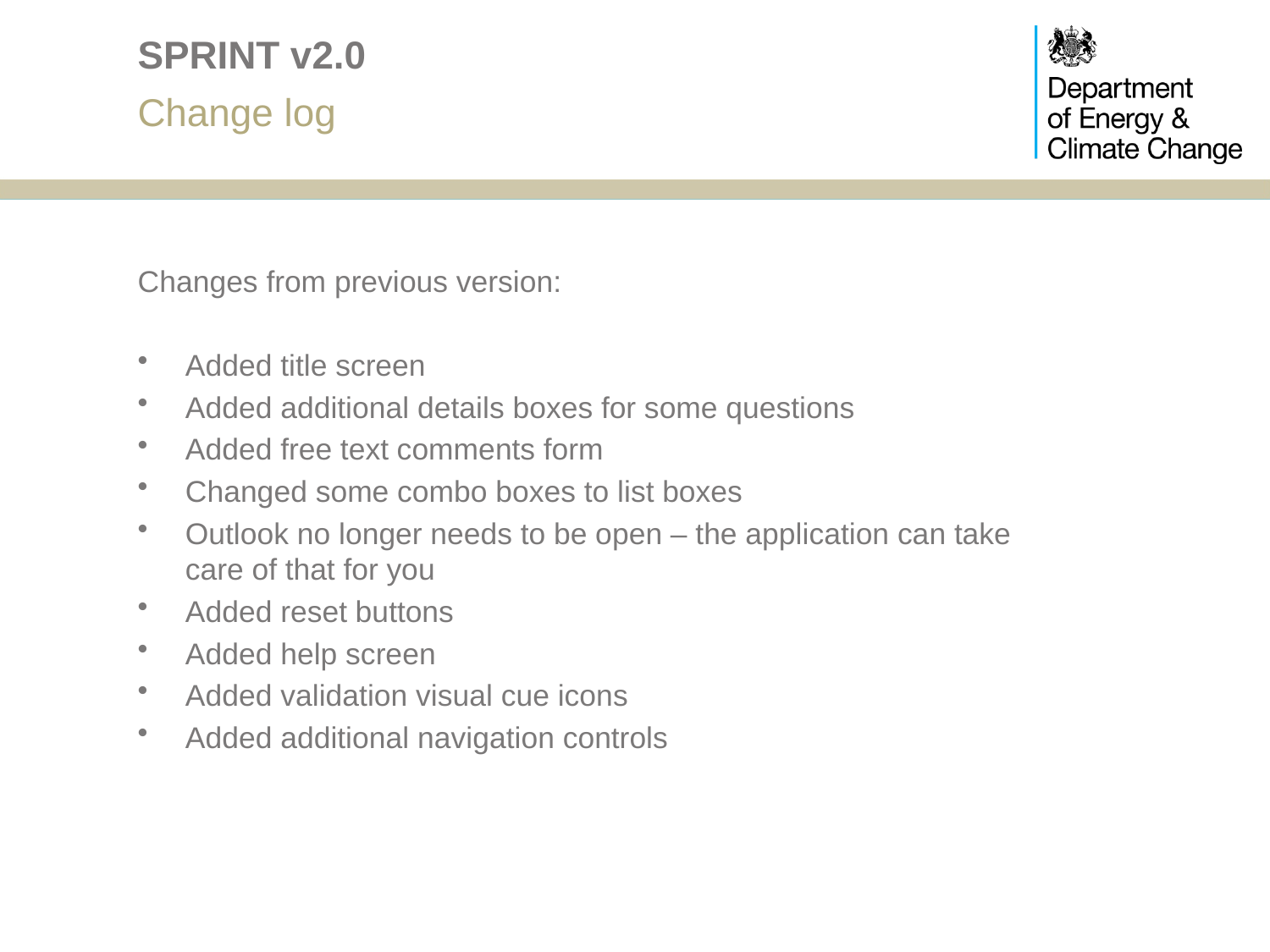

# SPRINT v2.0
Change log
Changes from previous version:

Added title screen
Added additional details boxes for some questions
Added free text comments form
Changed some combo boxes to list boxes
Outlook no longer needs to be open – the application can take care of that for you
Added reset buttons
Added help screen
Added validation visual cue icons
Added additional navigation controls